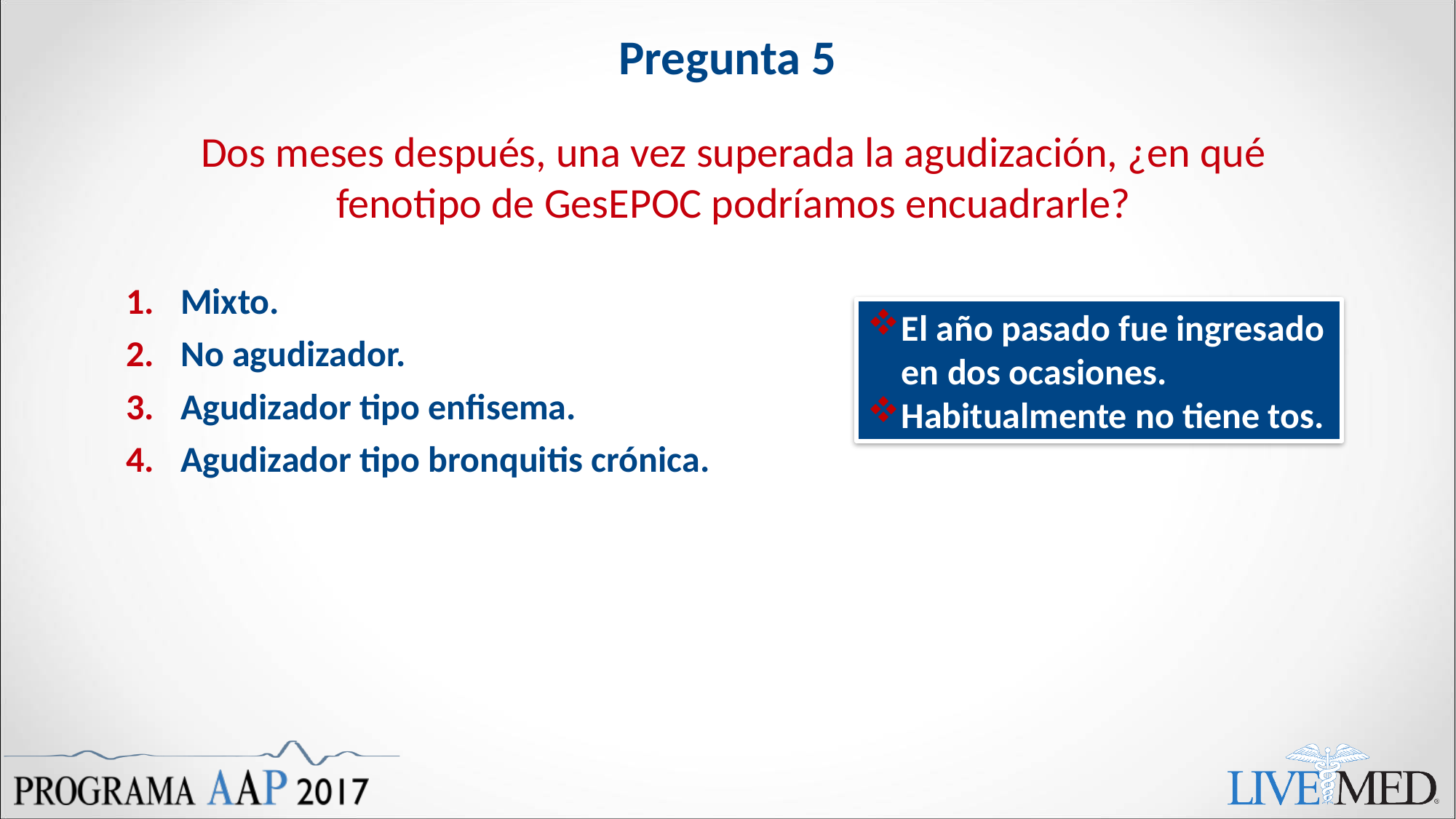

# Pregunta 5
Dos meses después, una vez superada la agudización, ¿en qué fenotipo de GesEPOC podríamos encuadrarle?
Mixto.
No agudizador.
Agudizador tipo enfisema.
Agudizador tipo bronquitis crónica.
El año pasado fue ingresado en dos ocasiones.
Habitualmente no tiene tos.